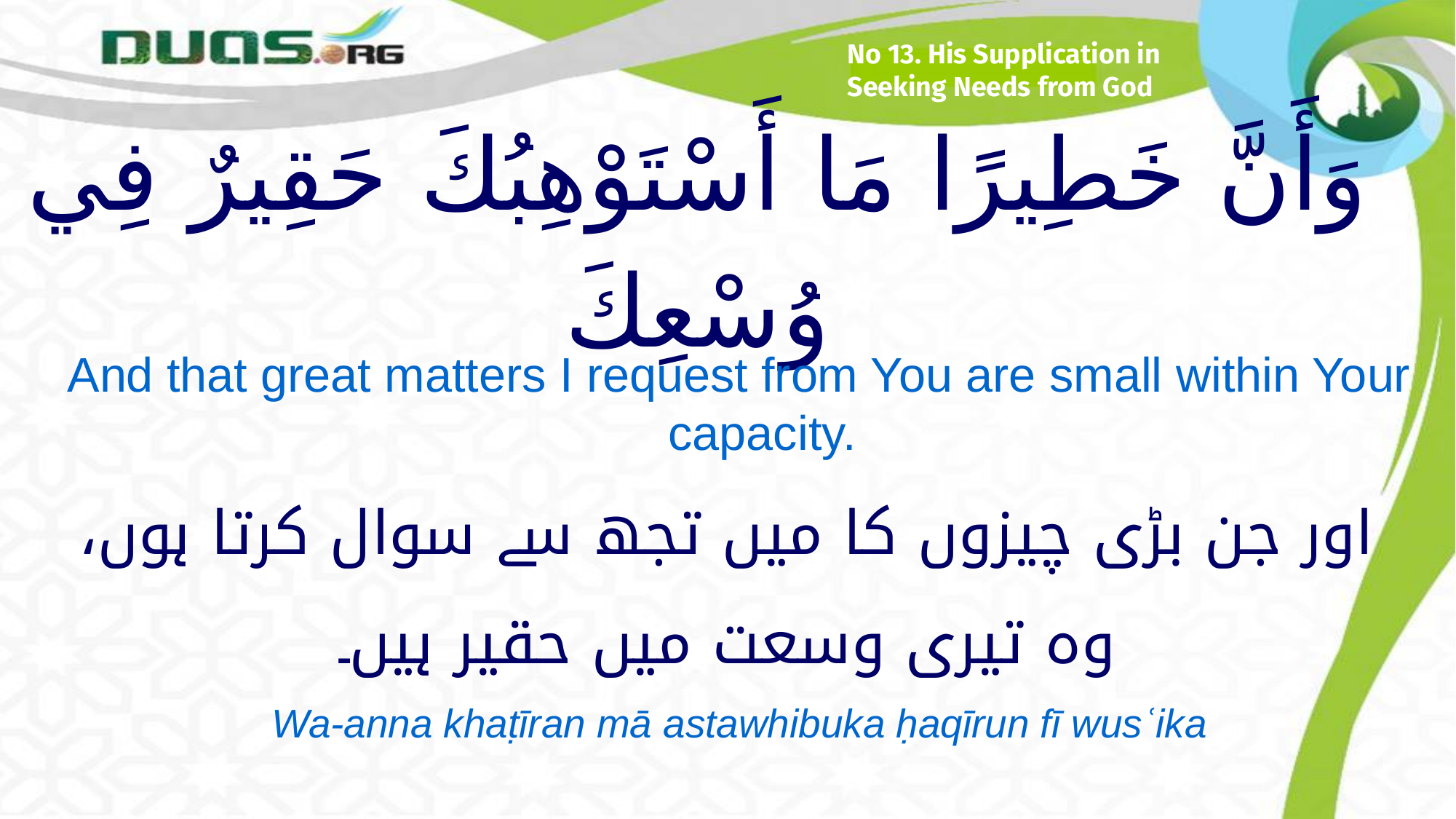

No 13. His Supplication in Seeking Needs from God

# وَأَنَّ خَطِيرًا مَا أَسْتَوْهِبُكَ حَقِيرٌ فِي وُسْعِكَ
And that great matters I request from You are small within Your capacity.

اور جن بڑی چیزوں کا میں تجھ سے سوال کرتا ہوں، وہ تیری وسعت میں حقیر ہیں۔
Wa-anna khaṭīran mā astawhibuka ḥaqīrun fī wusʿika